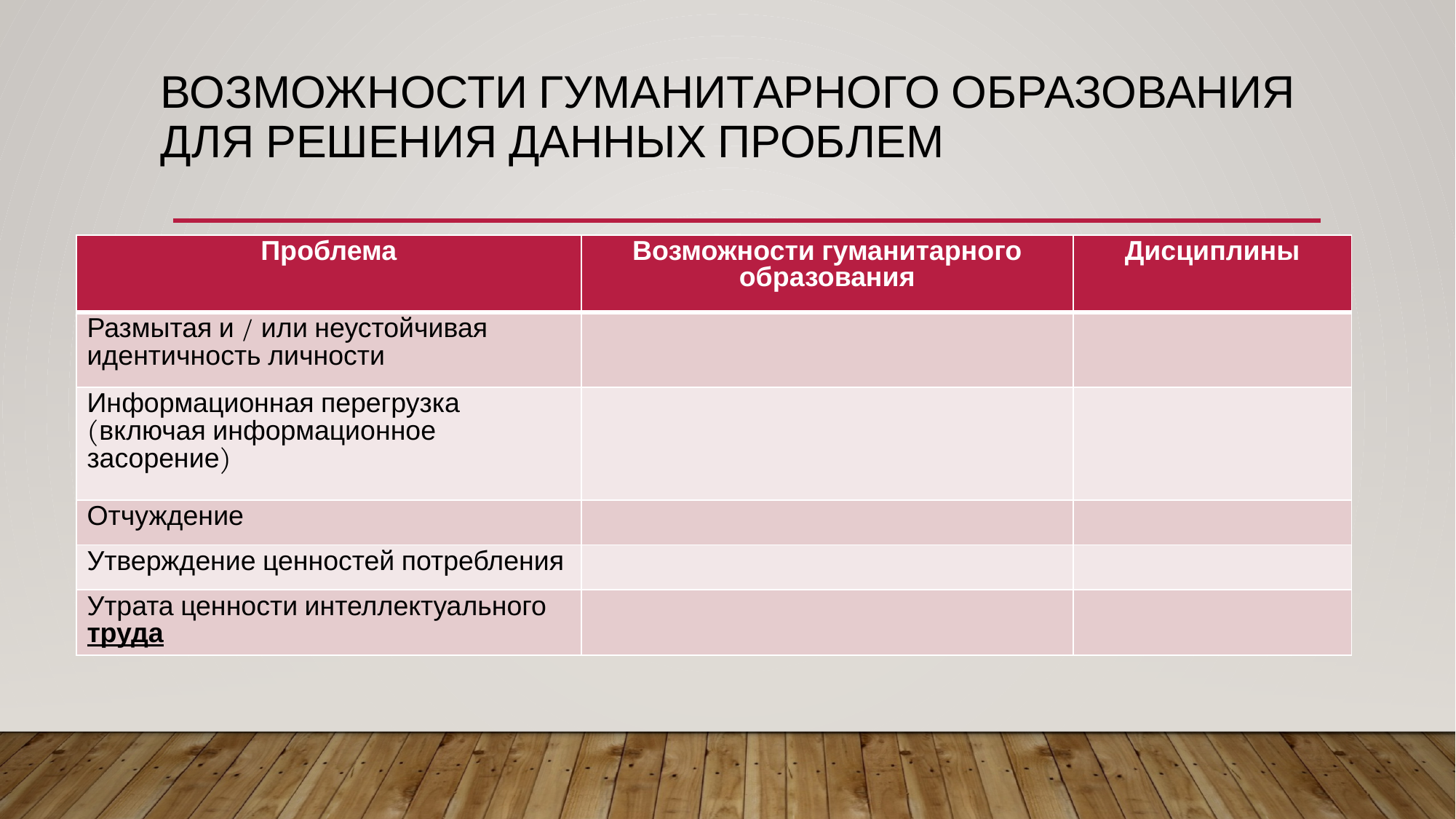

# Возможности гуманитарного образования для решения данных проблем
| Проблема | Возможности гуманитарного образования | Дисциплины |
| --- | --- | --- |
| Размытая и / или неустойчивая идентичность личности |  |  |
| Информационная перегрузка (включая информационное засорение) |  |  |
| Отчуждение |  |  |
| Утверждение ценностей потребления |  |  |
| Утрата ценности интеллектуального труда |  |  |